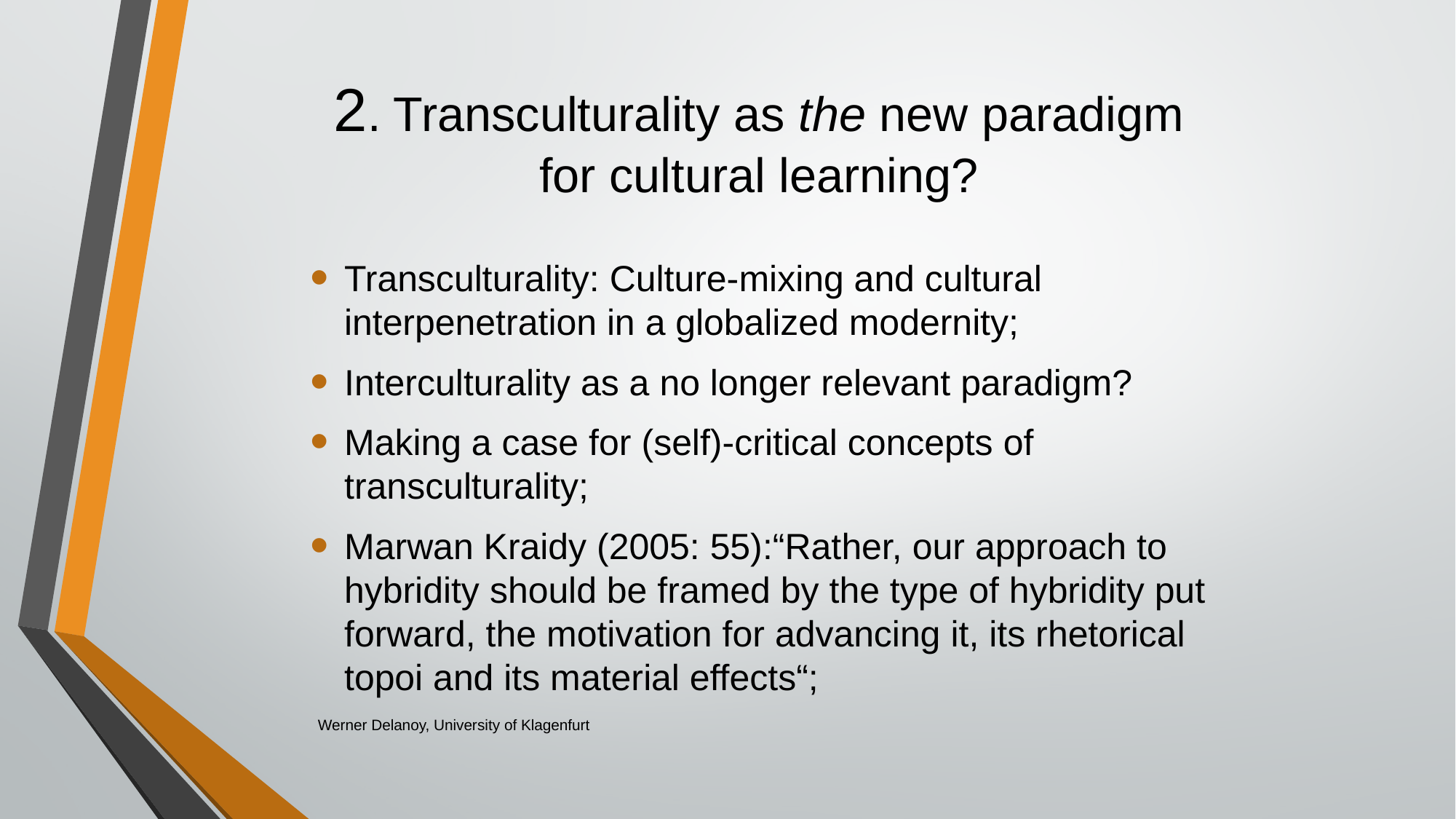

# 2. Transculturality as the new paradigm for cultural learning?
Transculturality: Culture-mixing and cultural interpenetration in a globalized modernity;
Interculturality as a no longer relevant paradigm?
Making a case for (self)-critical concepts of transculturality;
Marwan Kraidy (2005: 55):“Rather, our approach to hybridity should be framed by the type of hybridity put forward, the motivation for advancing it, its rhetorical topoi and its material effects“;
Werner Delanoy, University of Klagenfurt